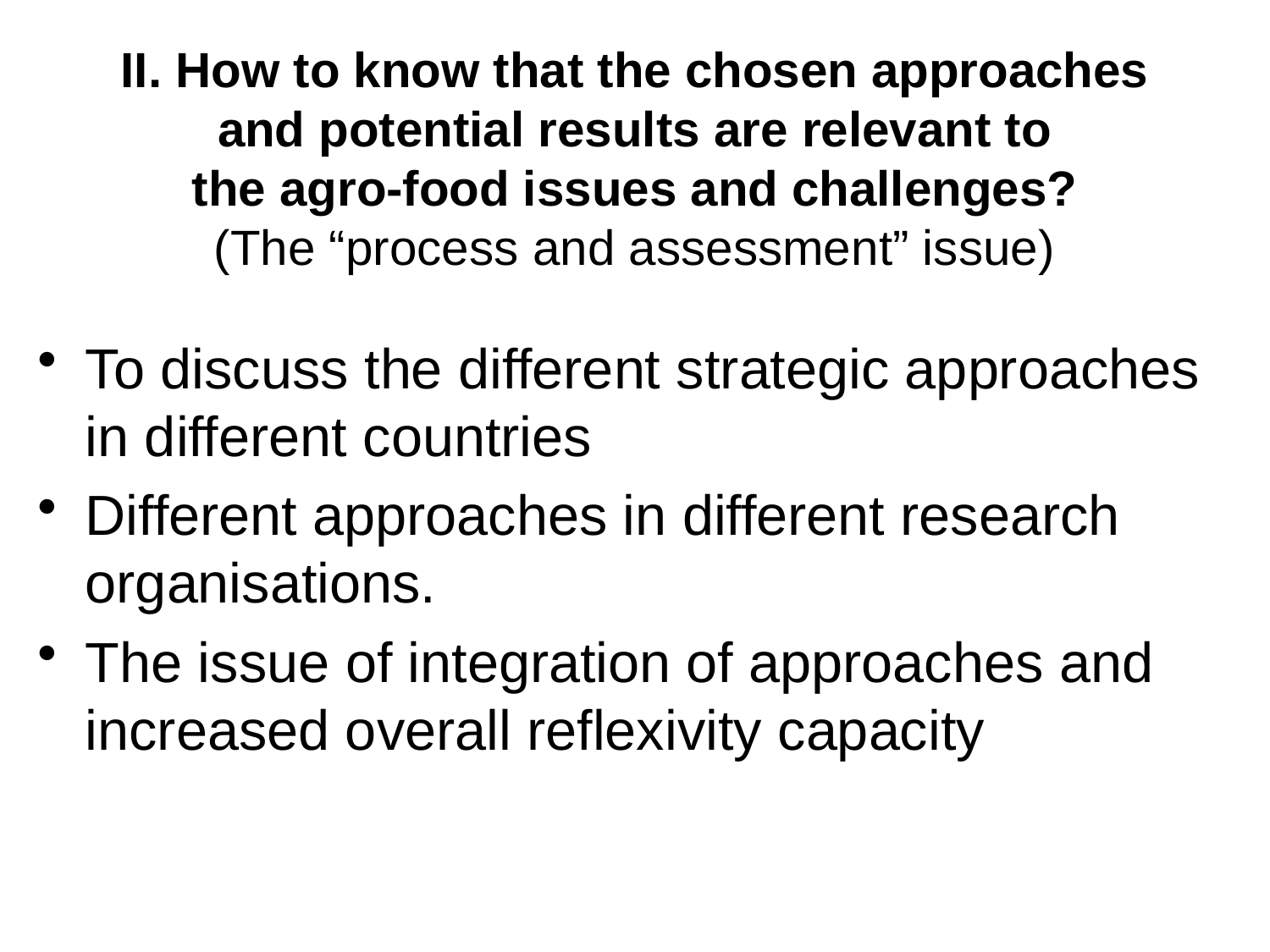

# II. How to know that the chosen approaches and potential results are relevant to the agro-food issues and challenges? (The “process and assessment” issue)
To discuss the different strategic approaches in different countries
Different approaches in different research organisations.
The issue of integration of approaches and increased overall reflexivity capacity